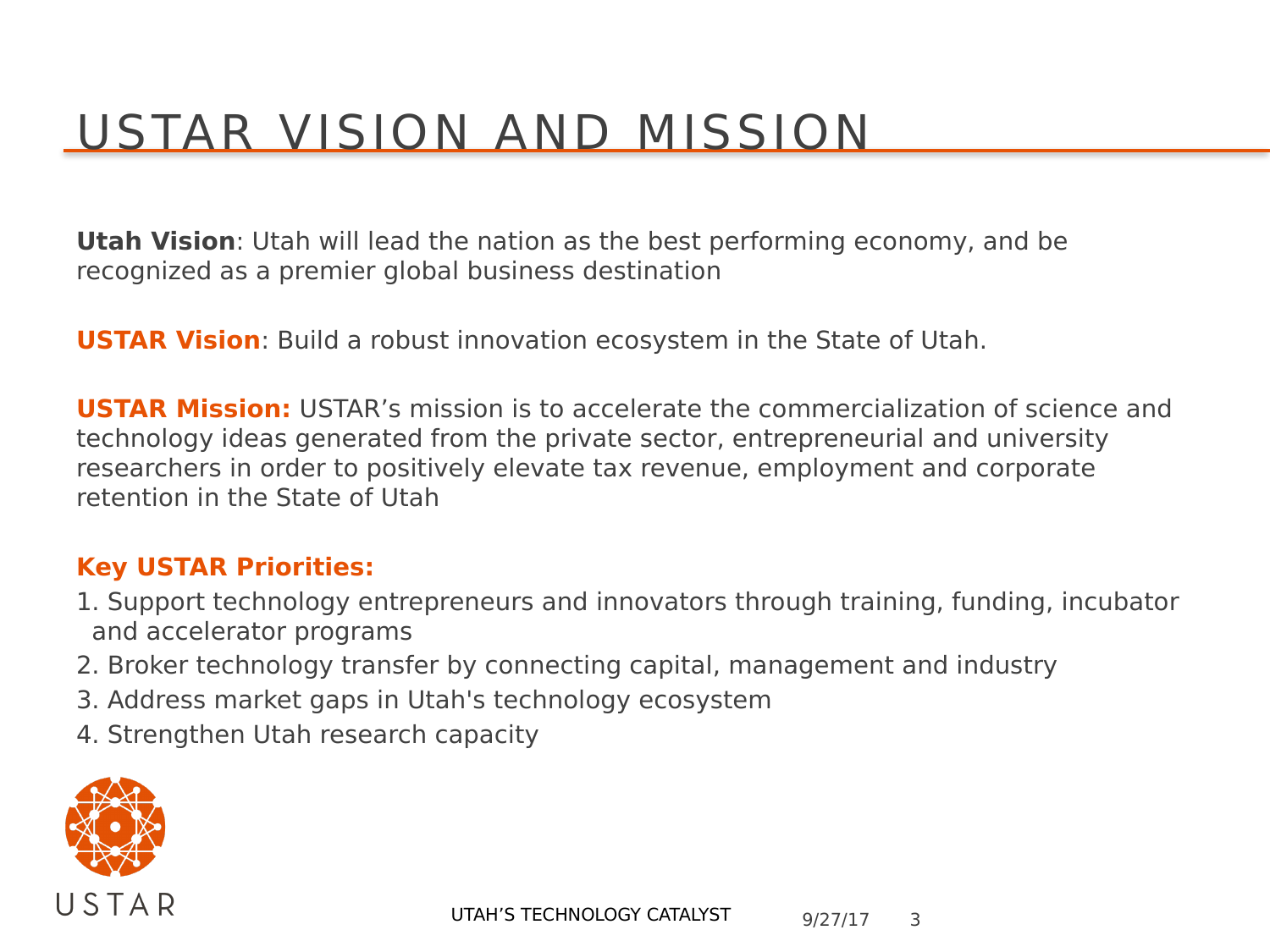

# USTAR VISION AND MISSION
Utah Vision: Utah will lead the nation as the best performing economy, and be recognized as a premier global business destination

USTAR Vision: Build a robust innovation ecosystem in the State of Utah.

USTAR Mission: USTAR’s mission is to accelerate the commercialization of science and technology ideas generated from the private sector, entrepreneurial and university researchers in order to positively elevate tax revenue, employment and corporate retention in the State of Utah

Key USTAR Priorities:
1. Support technology entrepreneurs and innovators through training, funding, incubator
  and accelerator programs
2. Broker technology transfer by connecting capital, management and industry
3. Address market gaps in Utah's technology ecosystem
4. Strengthen Utah research capacity